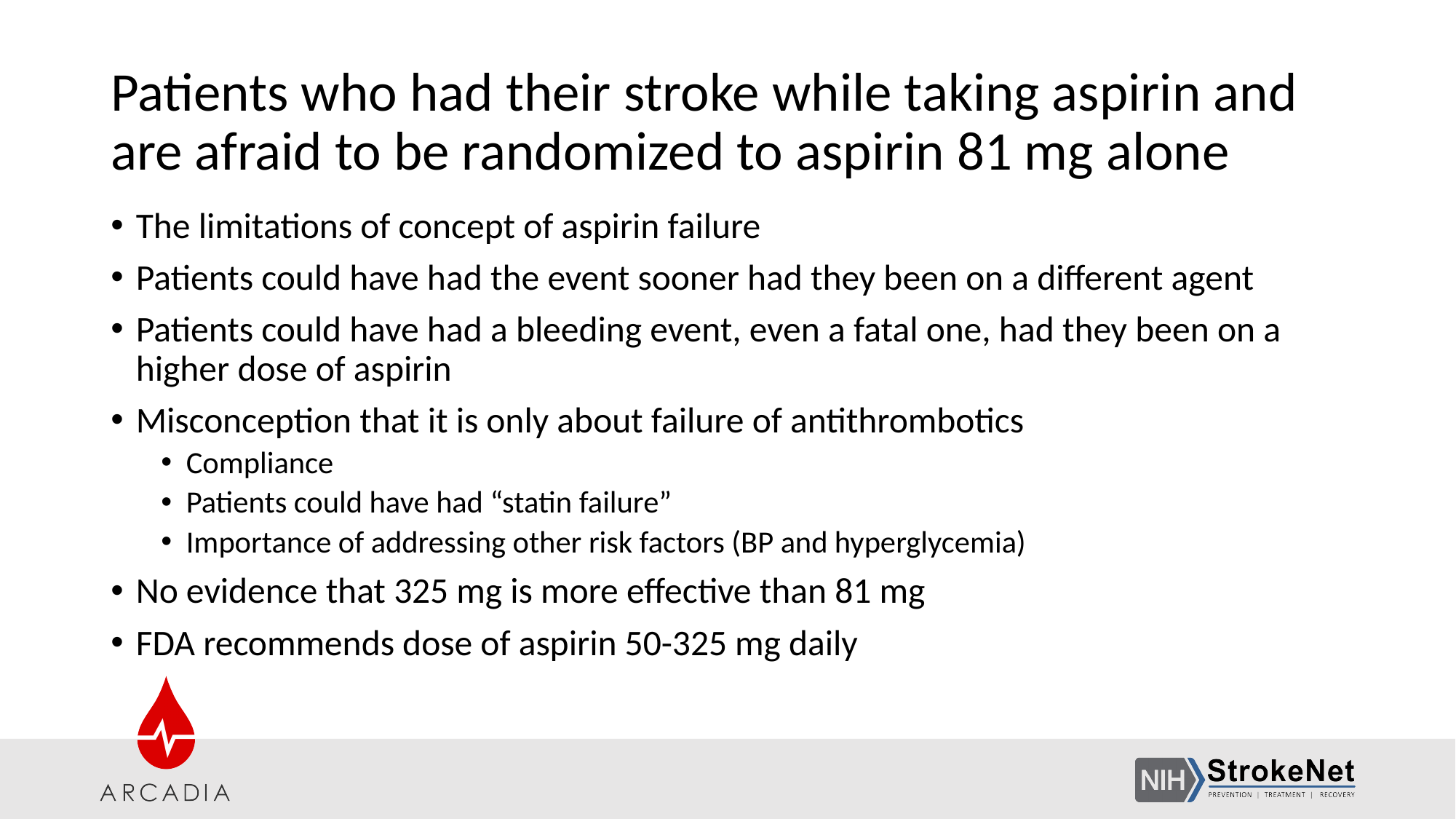

# Patients who had their stroke while taking aspirin and are afraid to be randomized to aspirin 81 mg alone
The limitations of concept of aspirin failure
Patients could have had the event sooner had they been on a different agent
Patients could have had a bleeding event, even a fatal one, had they been on a higher dose of aspirin
Misconception that it is only about failure of antithrombotics
Compliance
Patients could have had “statin failure”
Importance of addressing other risk factors (BP and hyperglycemia)
No evidence that 325 mg is more effective than 81 mg
FDA recommends dose of aspirin 50-325 mg daily